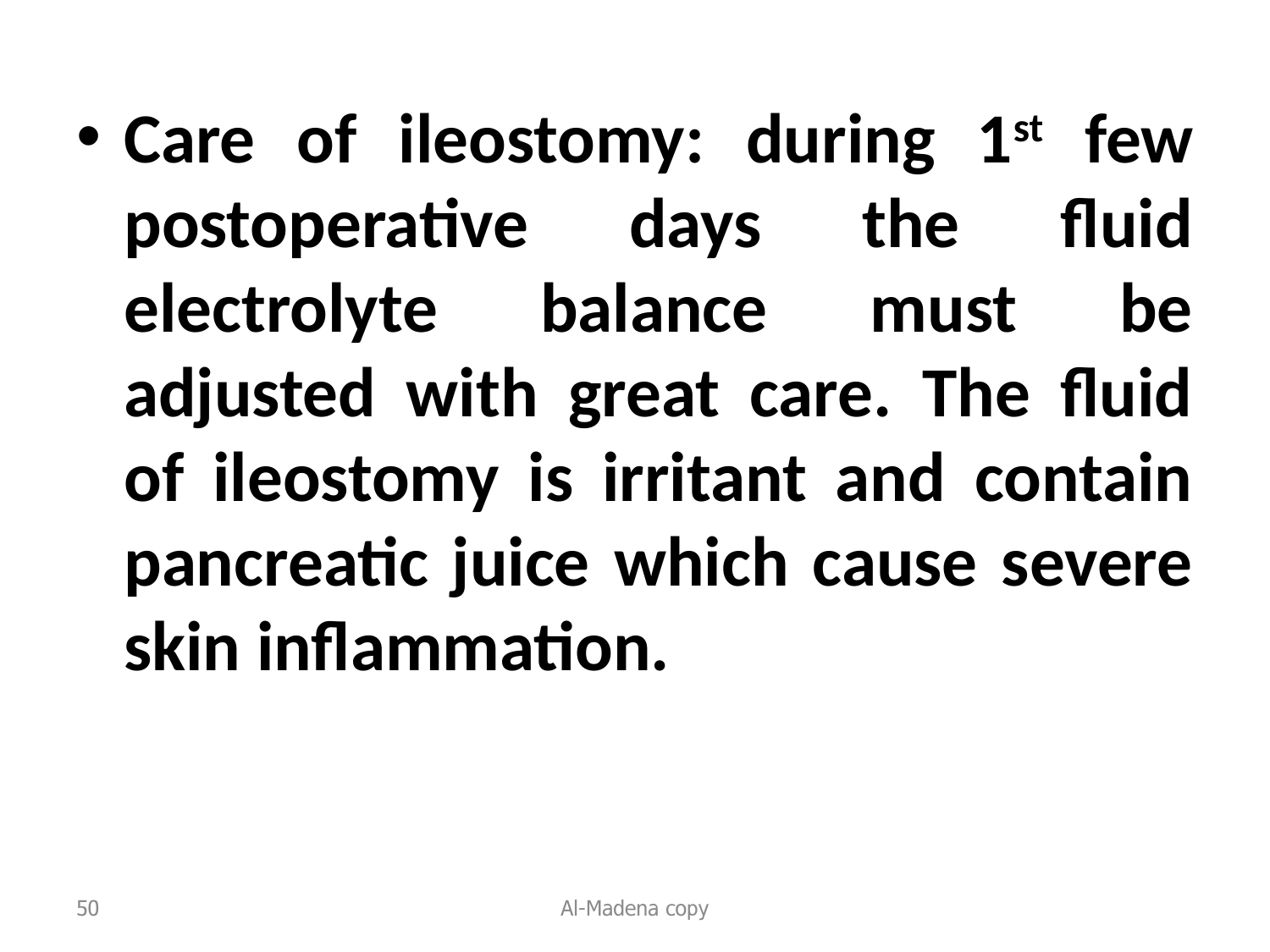

Care of ileostomy: during 1st few postoperative days the fluid electrolyte balance must be adjusted with great care. The fluid of ileostomy is irritant and contain pancreatic juice which cause severe skin inflammation.

50
Al-Madena copy